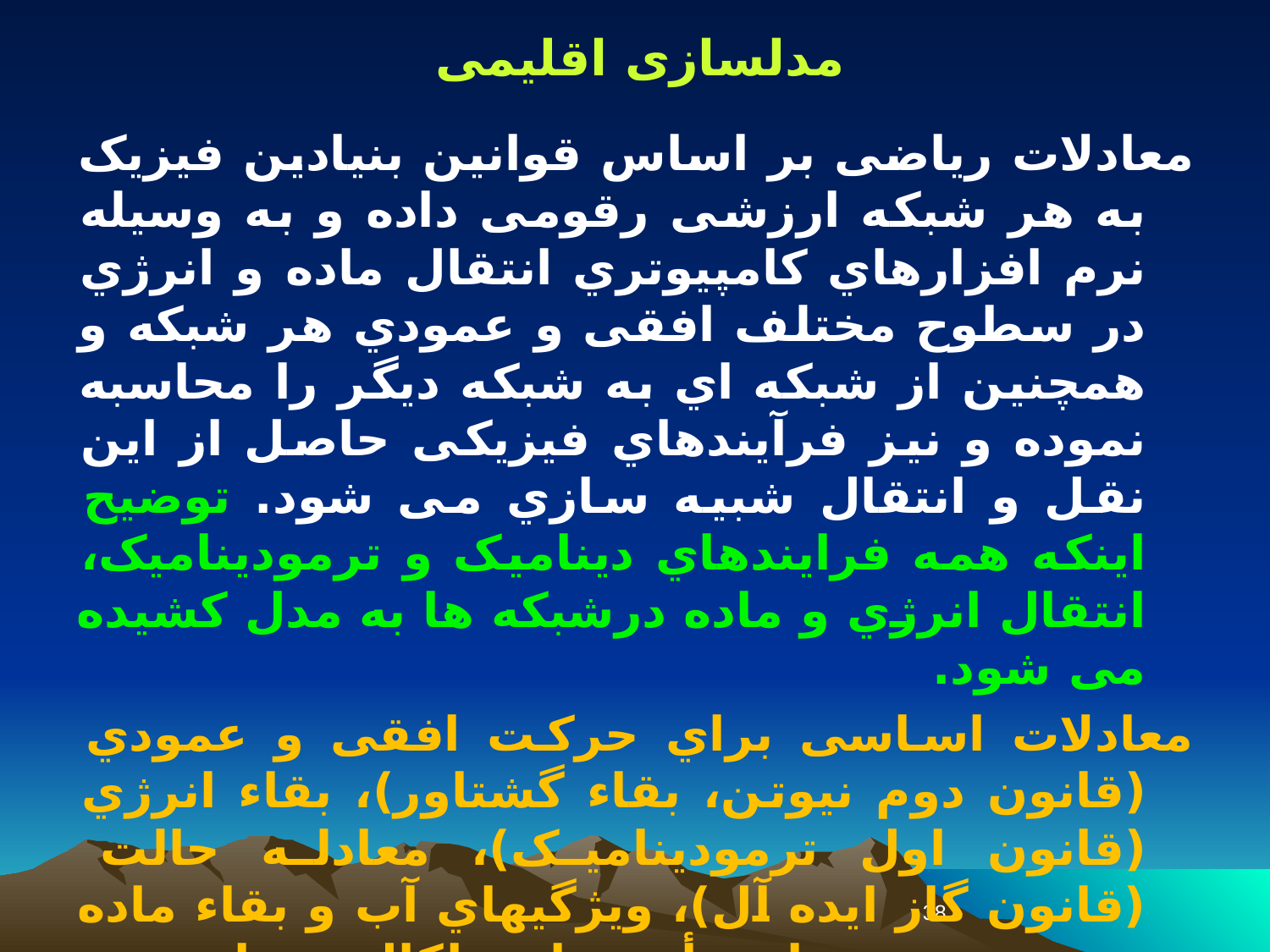

مدلسازی اقلیمی
معادلات ریاضی بر اساس قوانین بنیادین فیزیک به هر شبکه ارزشی رقومی داده و به وسیله نرم افزارهاي کامپیوتري انتقال ماده و انرژي در سطوح مختلف افقی و عمودي هر شبکه و همچنین از شبکه اي به شبکه دیگر را محاسبه نموده و نیز فرآیندهاي فیزیکی حاصل از این نقل و انتقال شبیه سازي می شود. توضیح اینکه همه فرایندهاي دینامیک و ترمودینامیک، انتقال انرژي و ماده درشبکه ها به مدل کشیده می شود.
معادلات اساسی براي حرکت افقی و عمودي (قانون دوم نیوتن، بقاء گشتاور)، بقاء انرژي (قانون اول ترمودینامیک)، معادله حالت (قانون گاز ایده آل)، ویژگیهاي آب و بقاء ماده و همچنین زمان تأخیر،اصطکاك سطحی و تشکیلات ابري براي دوره هاي زمانی و سطوح متفاوت جوي در این مدلها مورد توجه قرار می گیرد.

38